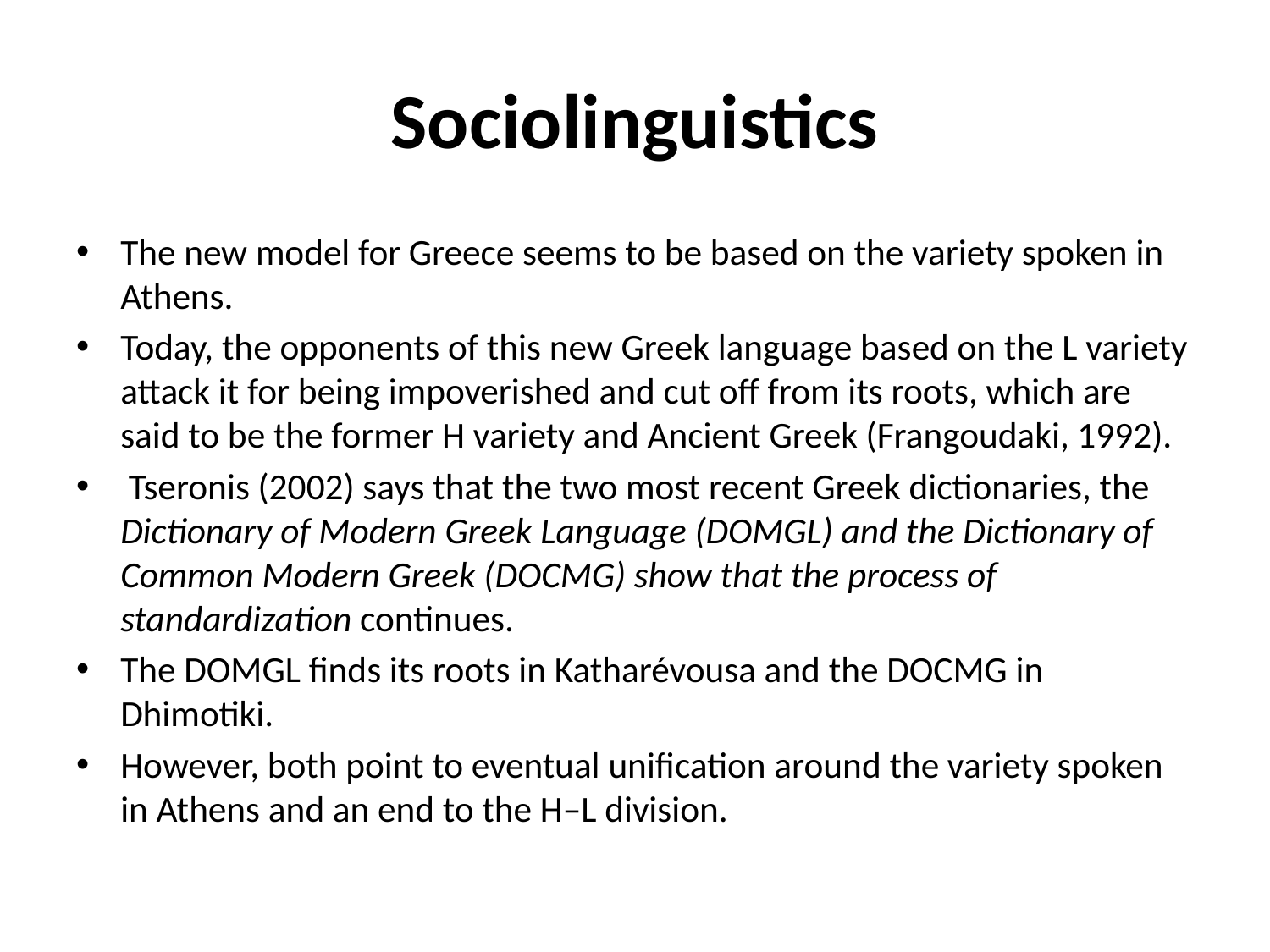

# Sociolinguistics
The new model for Greece seems to be based on the variety spoken in Athens.
Today, the opponents of this new Greek language based on the L variety attack it for being impoverished and cut off from its roots, which are said to be the former H variety and Ancient Greek (Frangoudaki, 1992).
 Tseronis (2002) says that the two most recent Greek dictionaries, the Dictionary of Modern Greek Language (DOMGL) and the Dictionary of Common Modern Greek (DOCMG) show that the process of standardization continues.
The DOMGL finds its roots in Katharévousa and the DOCMG in Dhimotiki.
However, both point to eventual unification around the variety spoken in Athens and an end to the H–L division.